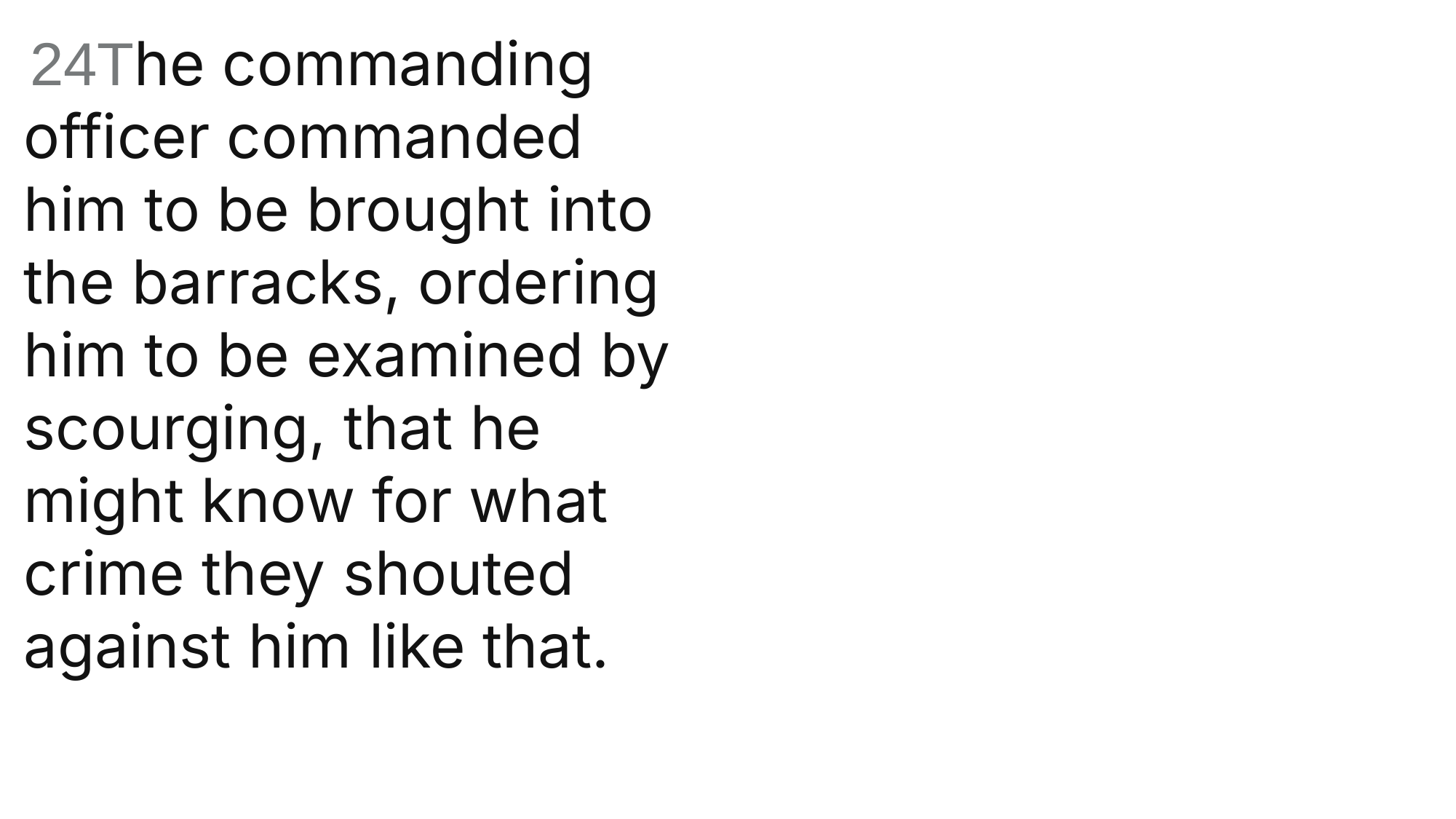

24The commanding officer commanded him to be brought into the barracks, ordering him to be examined by scourging, that he might know for what crime they shouted against him like that.